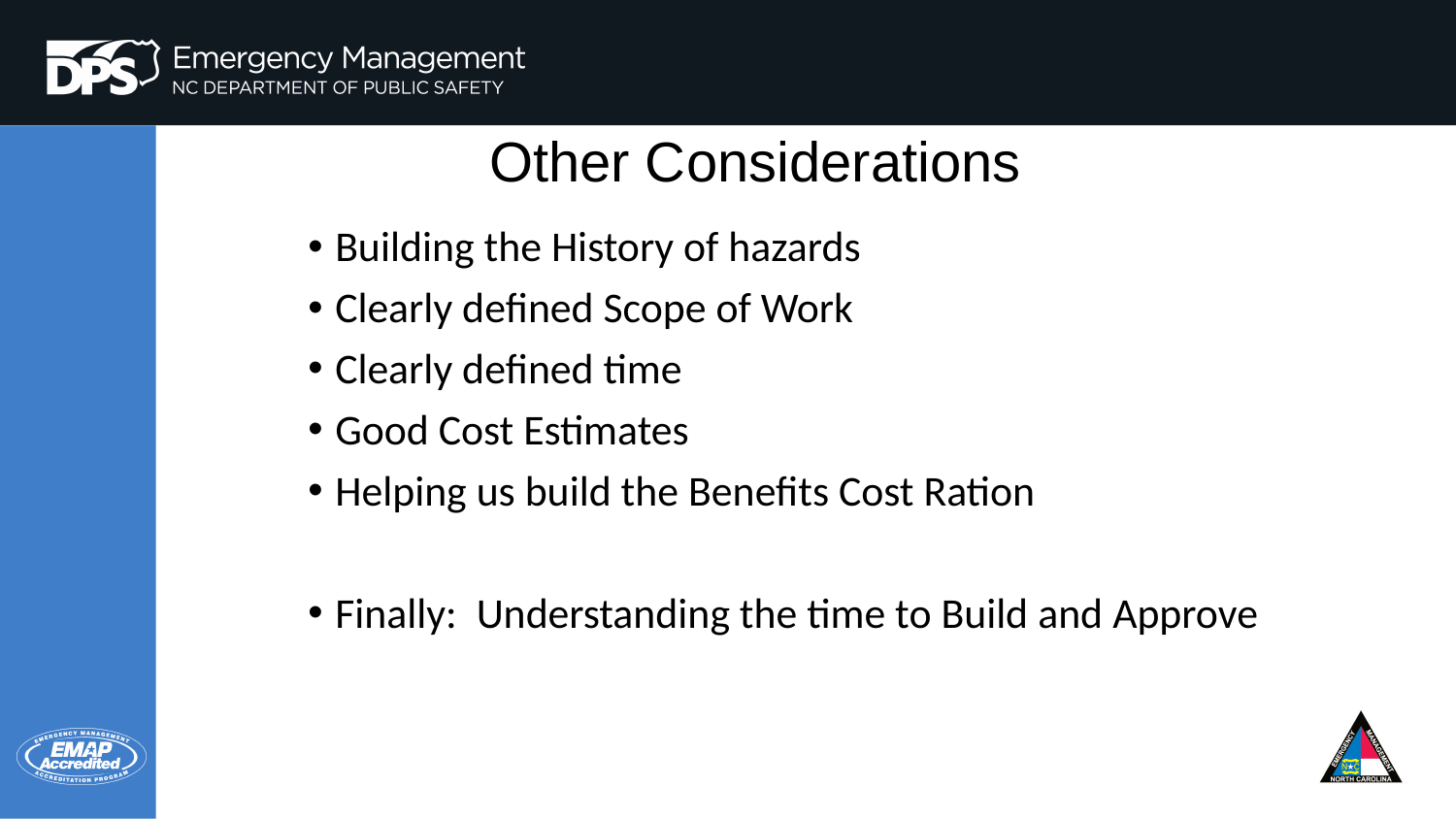

# Other Considerations
Building the History of hazards
Clearly defined Scope of Work
Clearly defined time
Good Cost Estimates
Helping us build the Benefits Cost Ration

Finally:  Understanding the time to Build and Approve